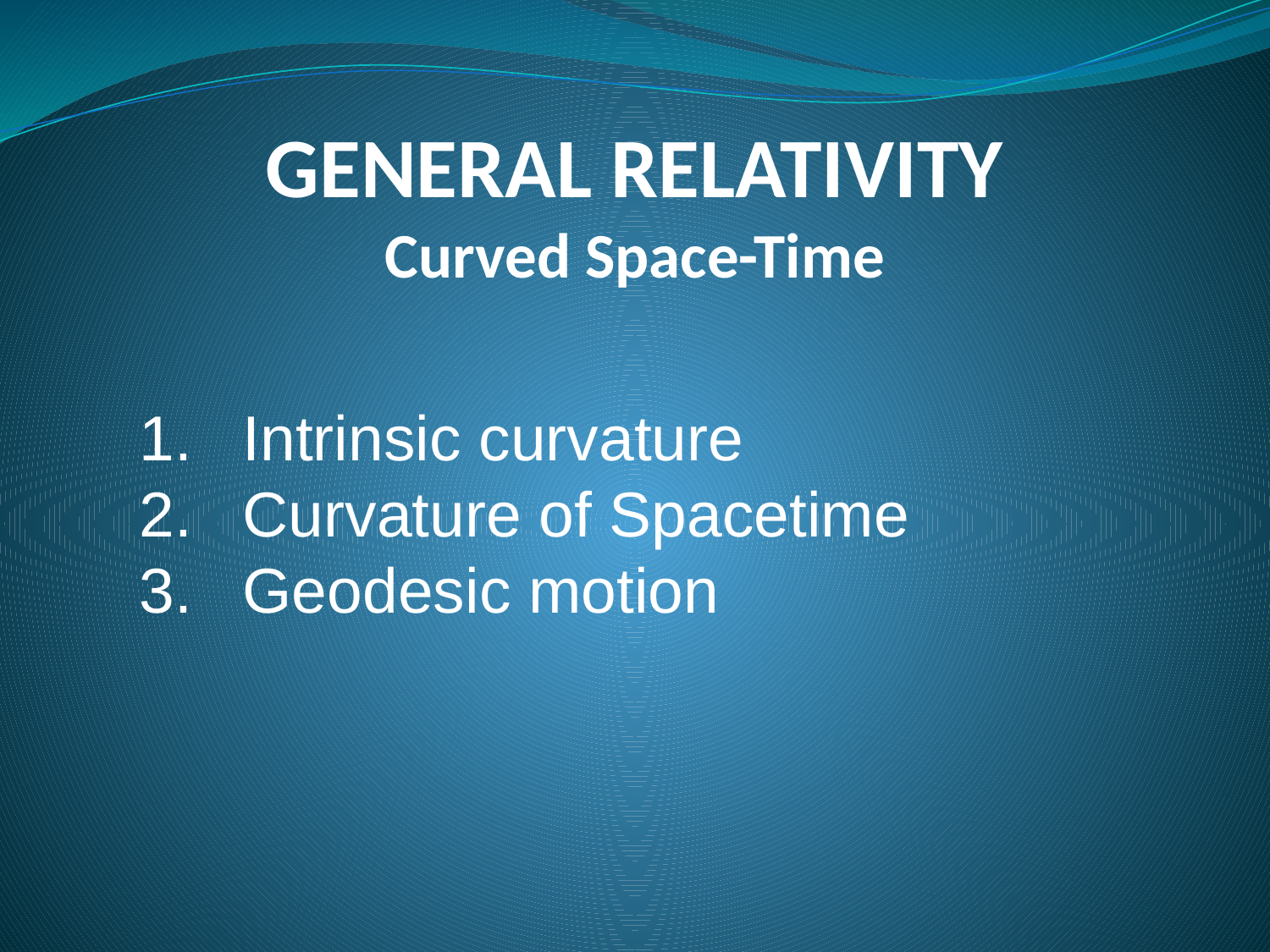

GENERAL RELATIVITY
Curved Space-Time

Intrinsic curvature
Curvature of Spacetime
Geodesic motion